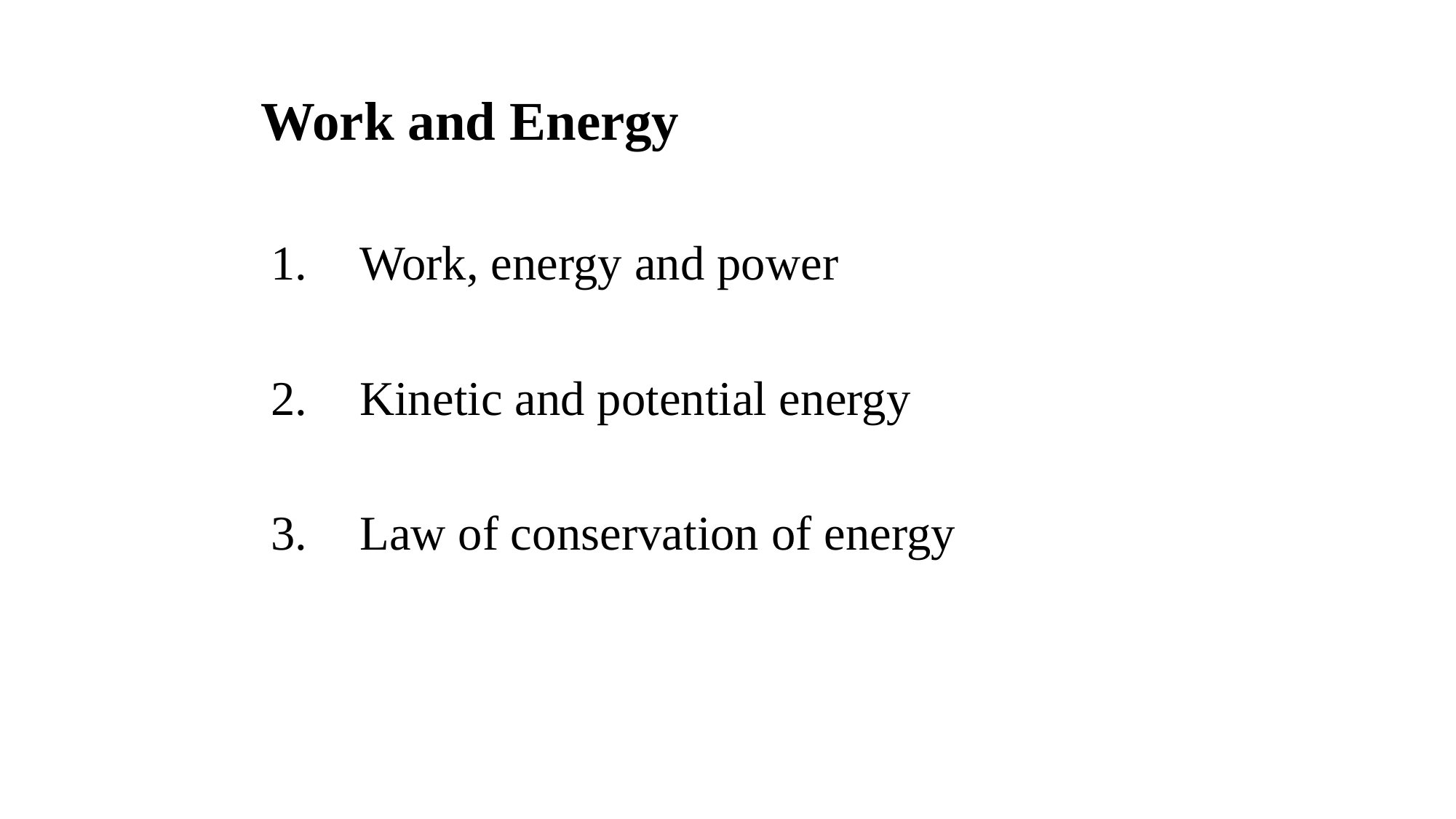

# Work and Energy
Work, energy and power

Kinetic and potential energy

Law of conservation of energy